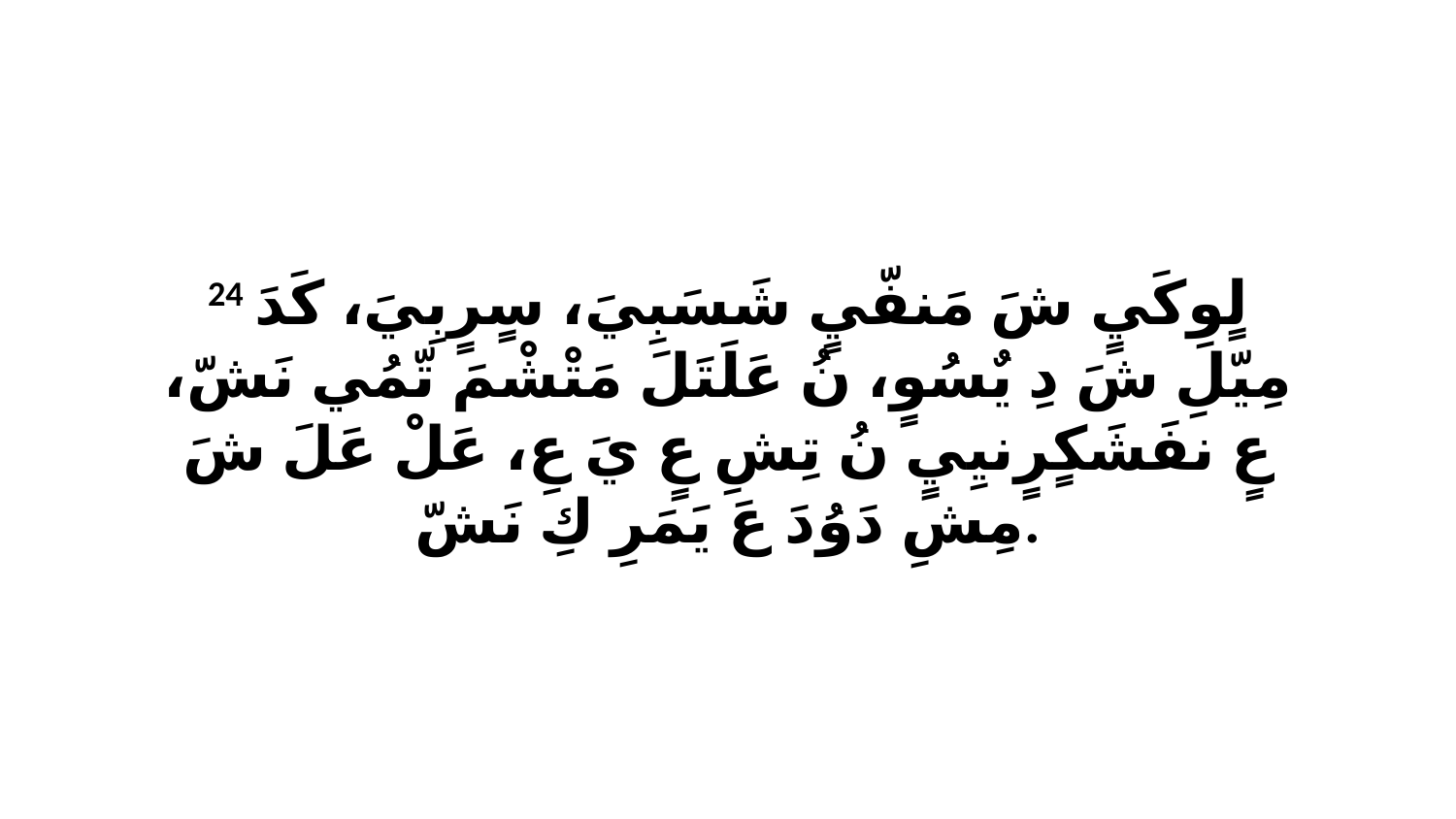

24 لٍوِكَيٍ شَ مَنفّيٍ شَسَبِيَ، سٍرٍبِيَ، كَدَ مِيّلِ شَ دِ يٌسُوٍ، نُ عَلَتَلَ مَتْشْمَ تّمُي نَشّ، عٍ نفَشَكٍرٍنيِيٍ نُ تِشِ عٍ يَ عِ، عَلْ عَلَ شَ مِشِ دَوُدَ عَ يَمَرِ كِ نَشّ.